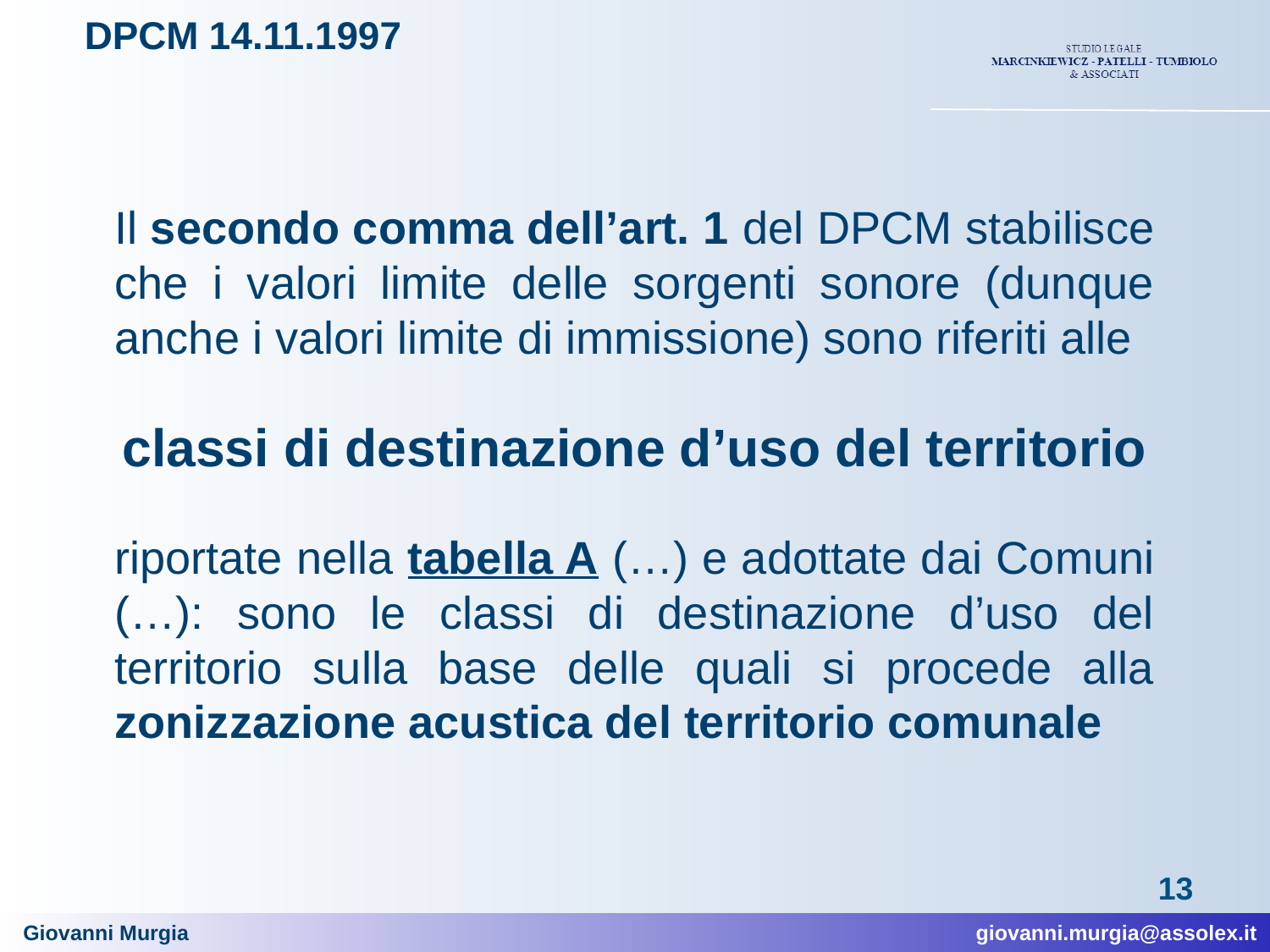

# DPCM 14.11.1997
Il secondo comma dell’art. 1 del DPCM stabilisce che i valori limite delle sorgenti sonore (dunque anche i valori limite di immissione) sono riferiti alle

classi di destinazione d’uso del territorio

riportate nella tabella A (…) e adottate dai Comuni (…): sono le classi di destinazione d’uso del territorio sulla base delle quali si procede alla zonizzazione acustica del territorio comunale